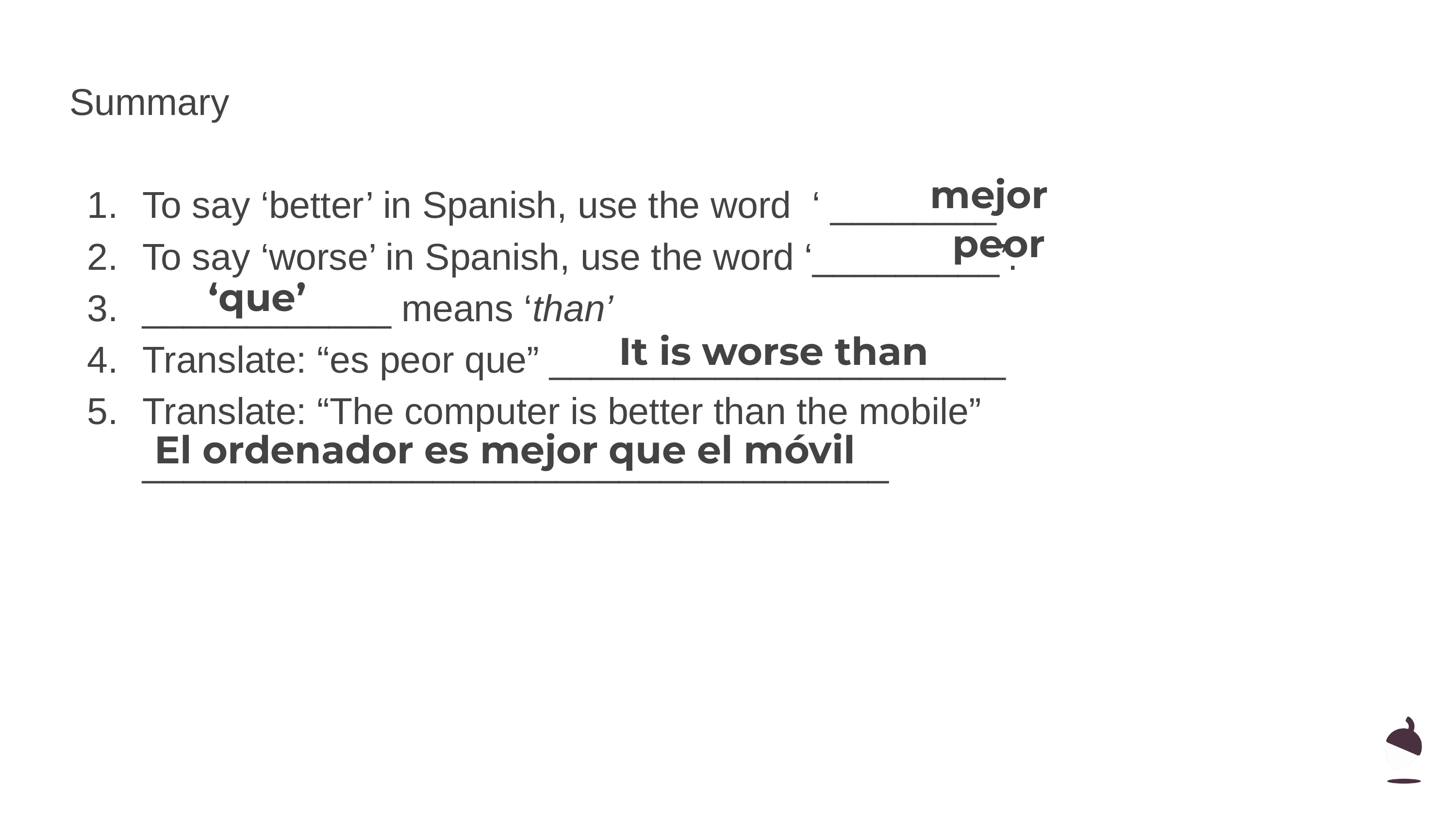

# Summary

To say ‘better’ in Spanish, use the word  ‘ ________’
To say ‘worse’ in Spanish, use the word ‘_________’.
____________ means ‘than’
Translate: “es peor que” ______________________
Translate: “The computer is better than the mobile”  ____________________________________

mejor
peor
‘que’
It is worse than
El ordenador es mejor que el móvil